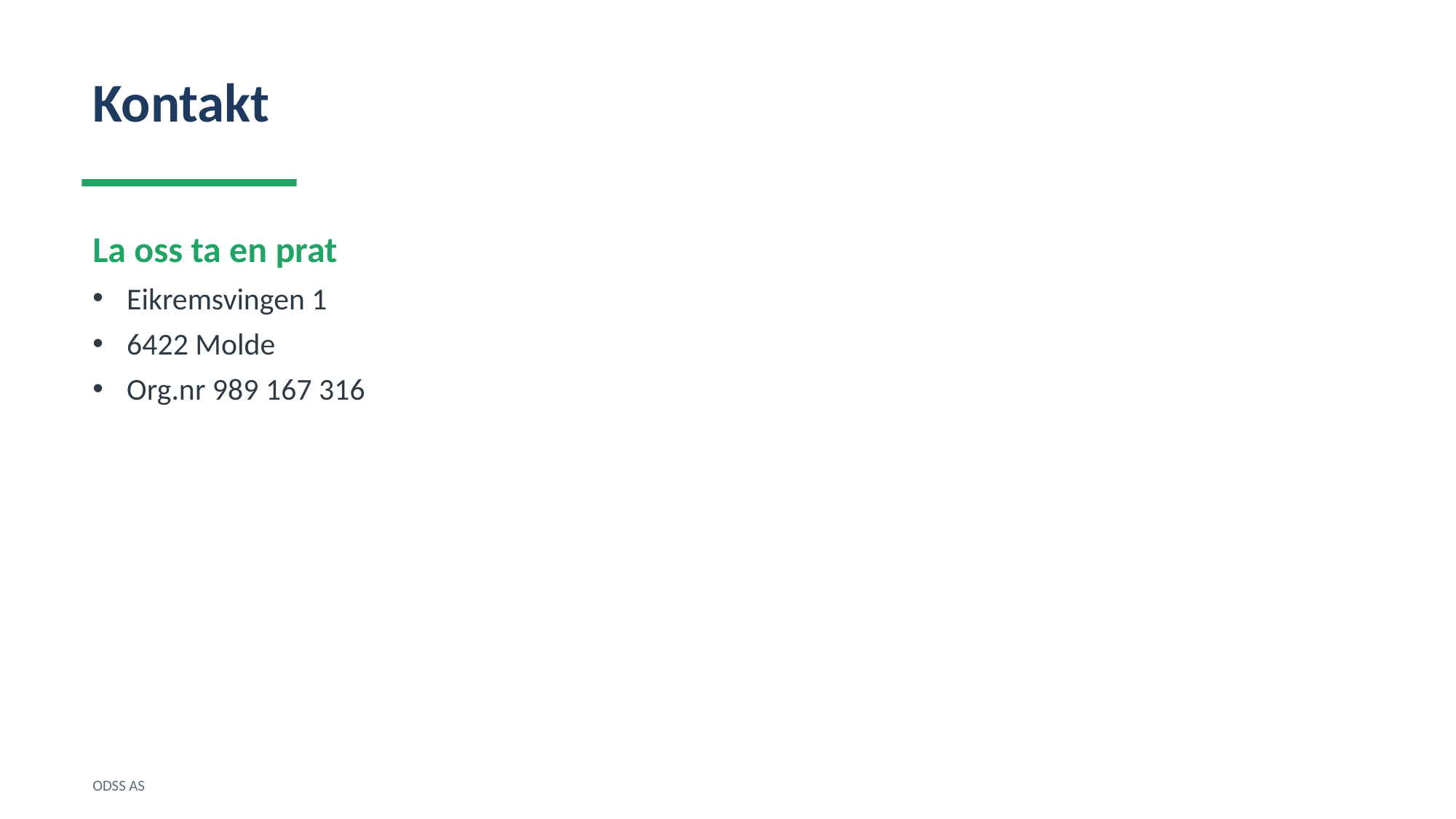

Kontakt

La oss ta en prat
Eikremsvingen 1
6422 Molde
Org.nr 989 167 316
ODSS AS